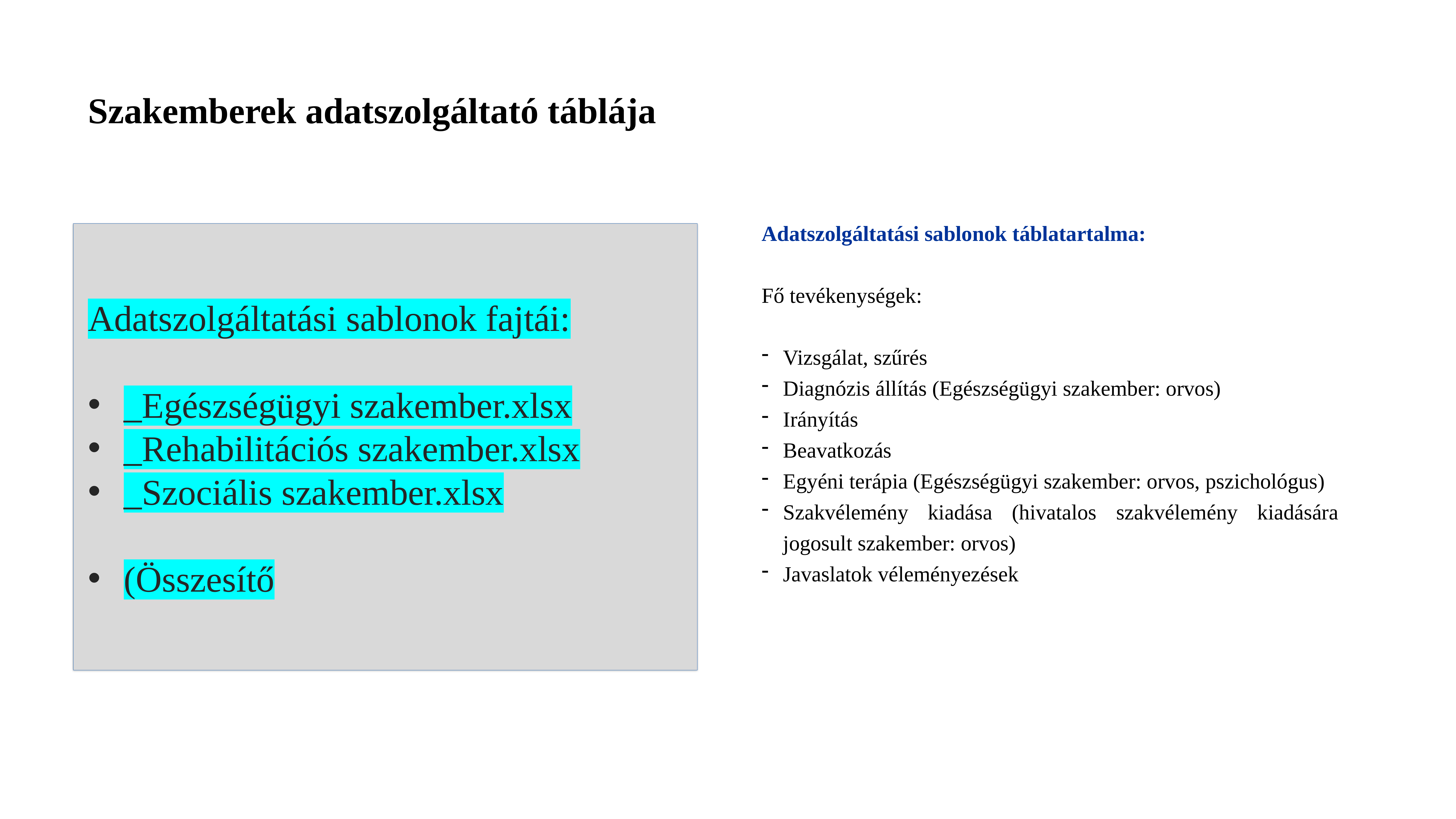

Szakemberek adatszolgáltató táblája
Adatszolgáltatási sablonok táblatartalma:

Fő tevékenységek:

Vizsgálat, szűrés
Diagnózis állítás (Egészségügyi szakember: orvos)
Irányítás
Beavatkozás
Egyéni terápia (Egészségügyi szakember: orvos, pszichológus)
Szakvélemény kiadása (hivatalos szakvélemény kiadására jogosult szakember: orvos)
Javaslatok véleményezések

Adatszolgáltatási sablonok fajtái:

_Egészségügyi szakember.xlsx
_Rehabilitációs szakember.xlsx
_Szociális szakember.xlsx

(Összesítő